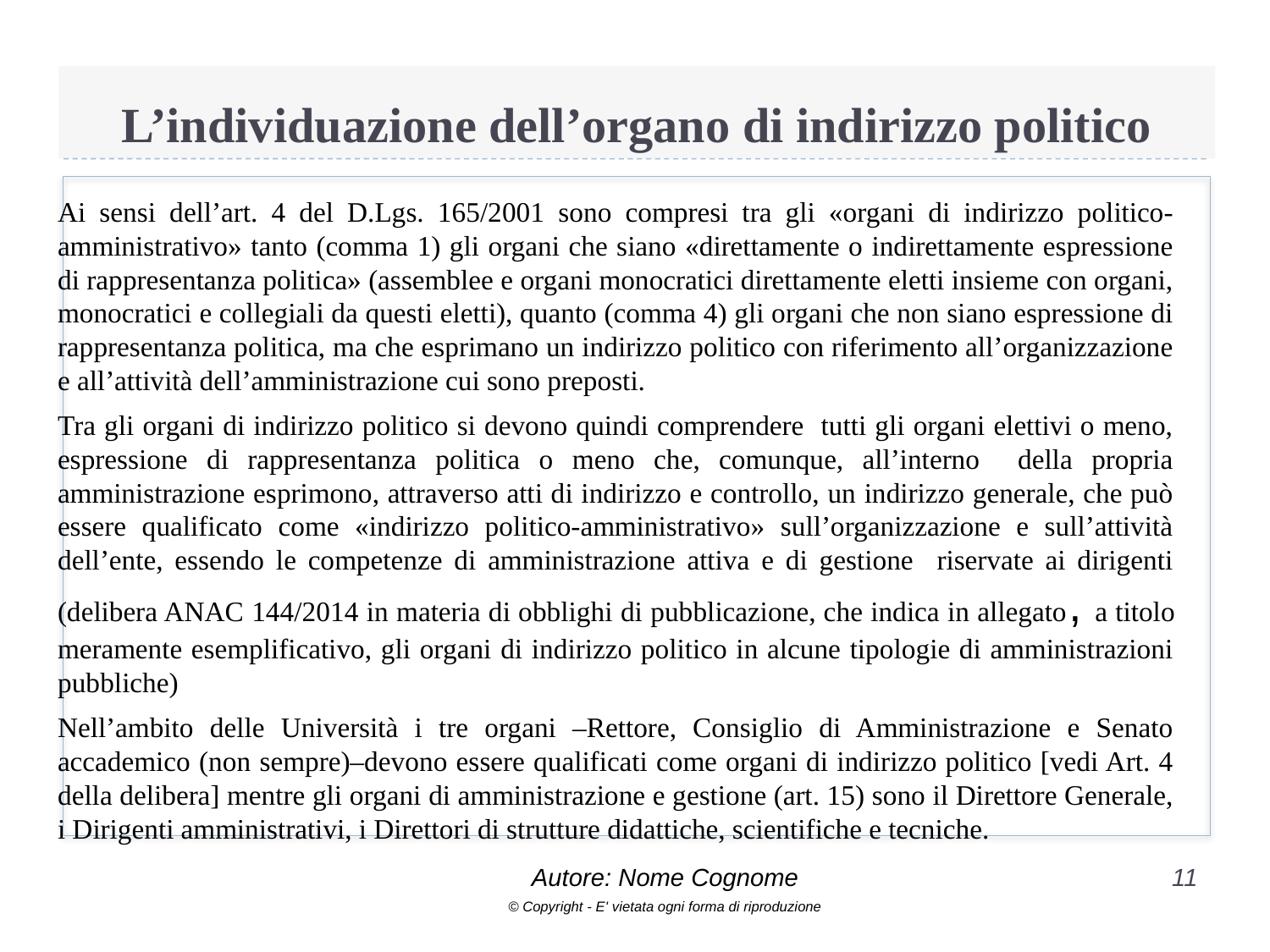

# L’individuazione dell’organo di indirizzo politico
Ai sensi dell’art. 4 del D.Lgs. 165/2001 sono compresi tra gli «organi di indirizzo politico-amministrativo» tanto (comma 1) gli organi che siano «direttamente o indirettamente espressione di rappresentanza politica» (assemblee e organi monocratici direttamente eletti insieme con organi, monocratici e collegiali da questi eletti), quanto (comma 4) gli organi che non siano espressione di rappresentanza politica, ma che esprimano un indirizzo politico con riferimento all’organizzazione e all’attività dell’amministrazione cui sono preposti.
Tra gli organi di indirizzo politico si devono quindi comprendere  tutti gli organi elettivi o meno, espressione di rappresentanza politica o meno che, comunque, all’interno  della propria amministrazione esprimono, attraverso atti di indirizzo e controllo, un indirizzo generale, che può essere qualificato come «indirizzo politico-amministrativo» sull’organizzazione e sull’attività dell’ente, essendo le competenze di amministrazione attiva e di gestione  riservate ai dirigenti (delibera ANAC 144/2014 in materia di obblighi di pubblicazione, che indica in allegato, a titolo meramente esemplificativo, gli organi di indirizzo politico in alcune tipologie di amministrazioni pubbliche)
Nell’ambito delle Università i tre organi –Rettore, Consiglio di Amministrazione e Senato accademico (non sempre)–devono essere qualificati come organi di indirizzo politico [vedi Art. 4 della delibera] mentre gli organi di amministrazione e gestione (art. 15) sono il Direttore Generale, i Dirigenti amministrativi, i Direttori di strutture didattiche, scientifiche e tecniche.